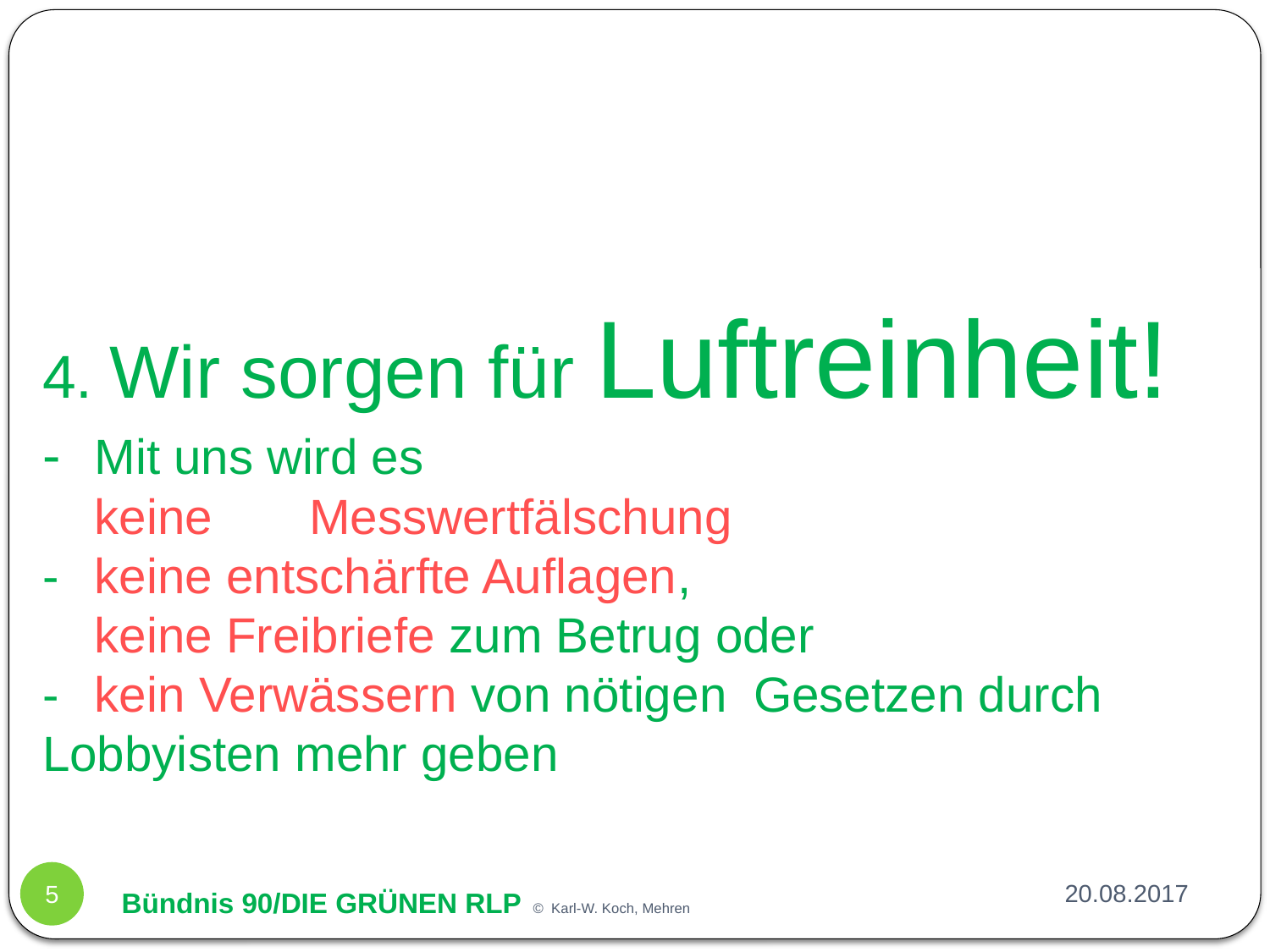

# 4. Wir sorgen für Luftreinheit! -	Mit uns wird es keine 	Messwertfälschung -	keine entschärfte Auflagen, keine Freibriefe zum Betrug oder -	kein Verwässern von nötigen 	Gesetzen durch Lobbyisten mehr geben
20.08.2017
5
Bündnis 90/DIE GRÜNEN RLP  ©  Karl-W. Koch, Mehren